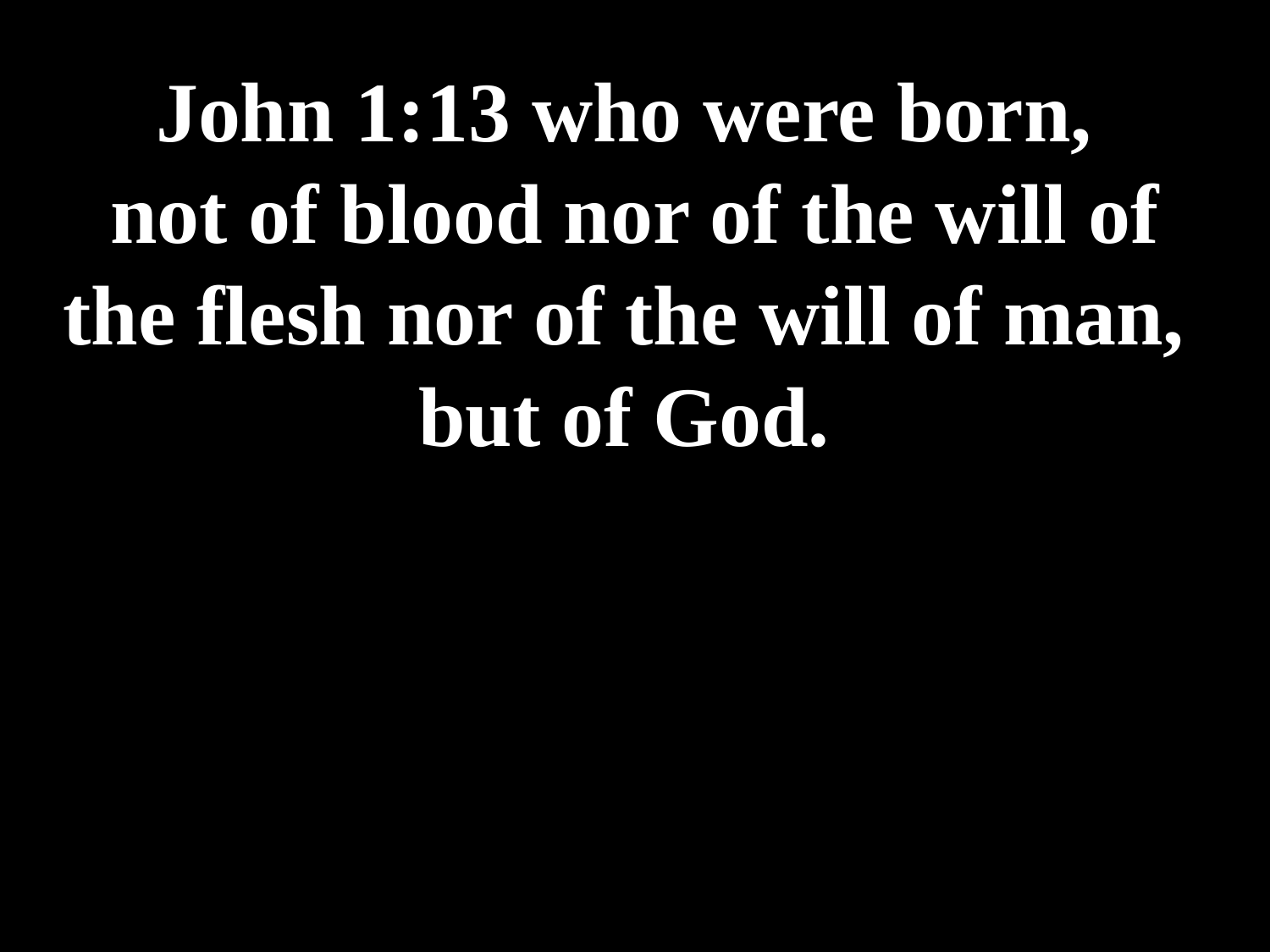

# John 1:13 who were born, not of blood nor of the will of the flesh nor of the will of man, but of God.